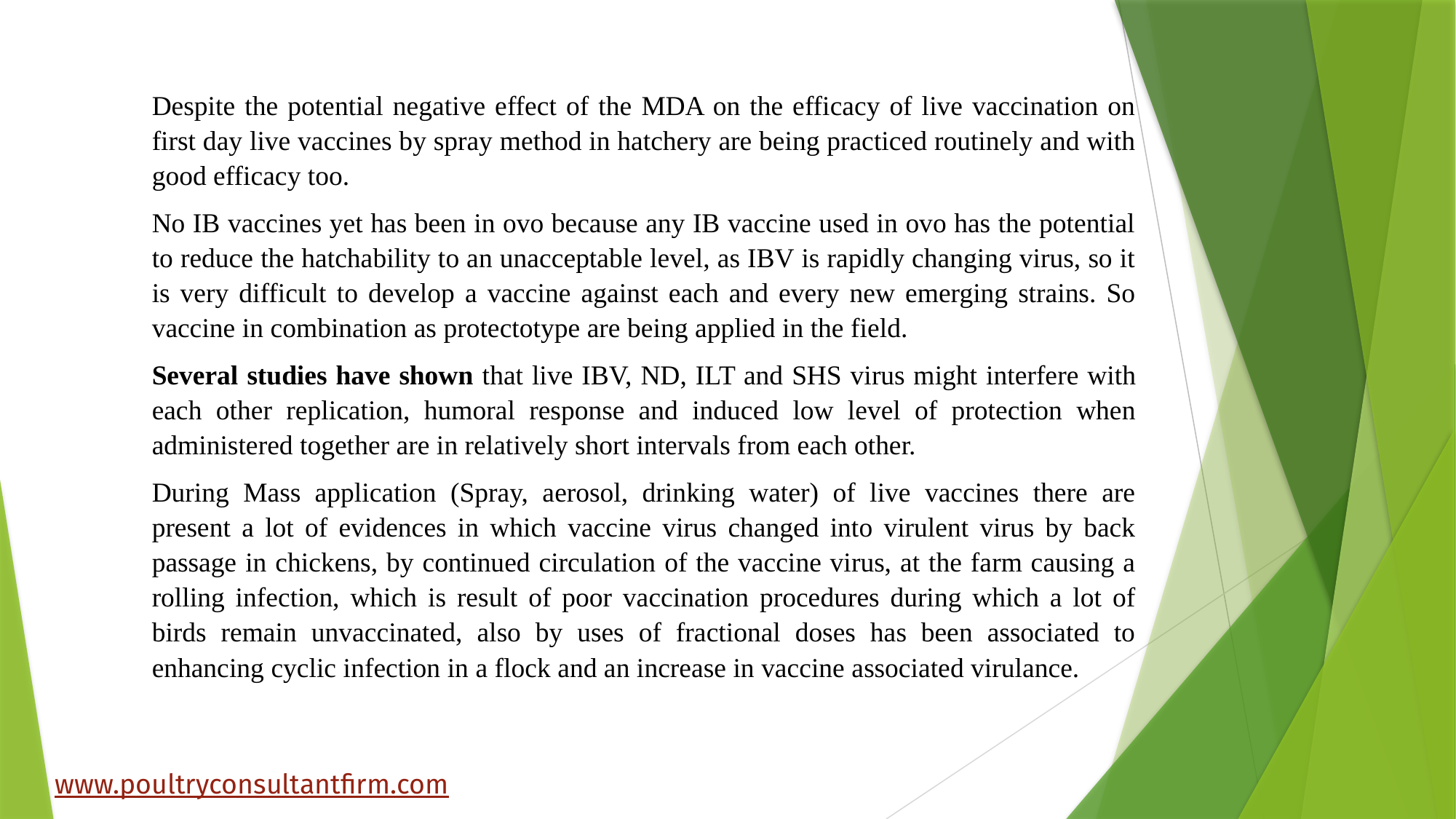

Despite the potential negative effect of the MDA on the efficacy of live vaccination on first day live vaccines by spray method in hatchery are being practiced routinely and with good efficacy too.
No IB vaccines yet has been in ovo because any IB vaccine used in ovo has the potential to reduce the hatchability to an unacceptable level, as IBV is rapidly changing virus, so it is very difficult to develop a vaccine against each and every new emerging strains. So vaccine in combination as protectotype are being applied in the field.
Several studies have shown that live IBV, ND, ILT and SHS virus might interfere with each other replication, humoral response and induced low level of protection when administered together are in relatively short intervals from each other.
During Mass application (Spray, aerosol, drinking water) of live vaccines there are present a lot of evidences in which vaccine virus changed into virulent virus by back passage in chickens, by continued circulation of the vaccine virus, at the farm causing a rolling infection, which is result of poor vaccination procedures during which a lot of birds remain unvaccinated, also by uses of fractional doses has been associated to enhancing cyclic infection in a flock and an increase in vaccine associated virulance.
www.poultryconsultantfirm.com